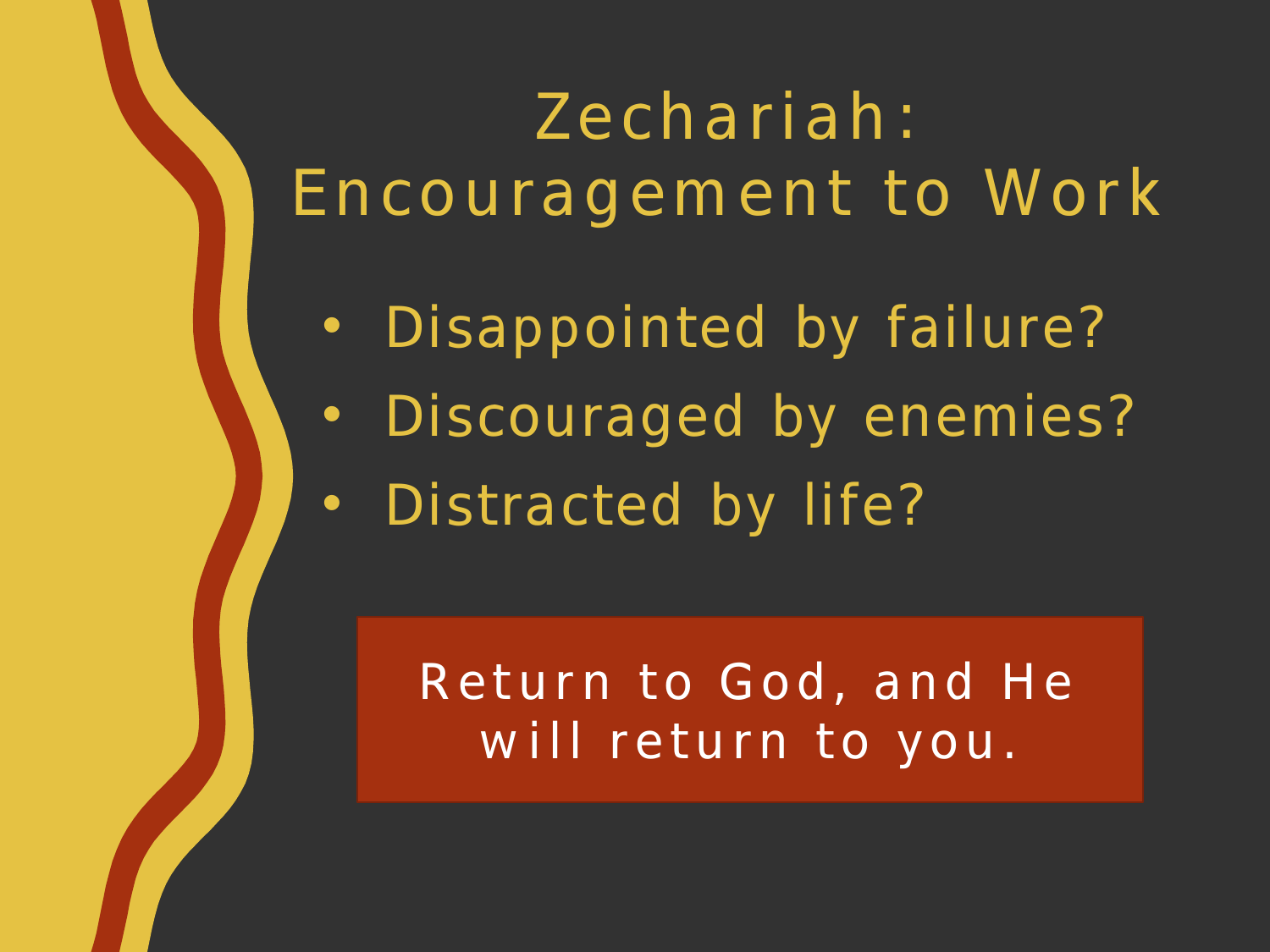

# Zechariah: Encouragement to Work
Disappointed by failure?
Discouraged by enemies?
Distracted by life?
Return to God, and He will return to you.